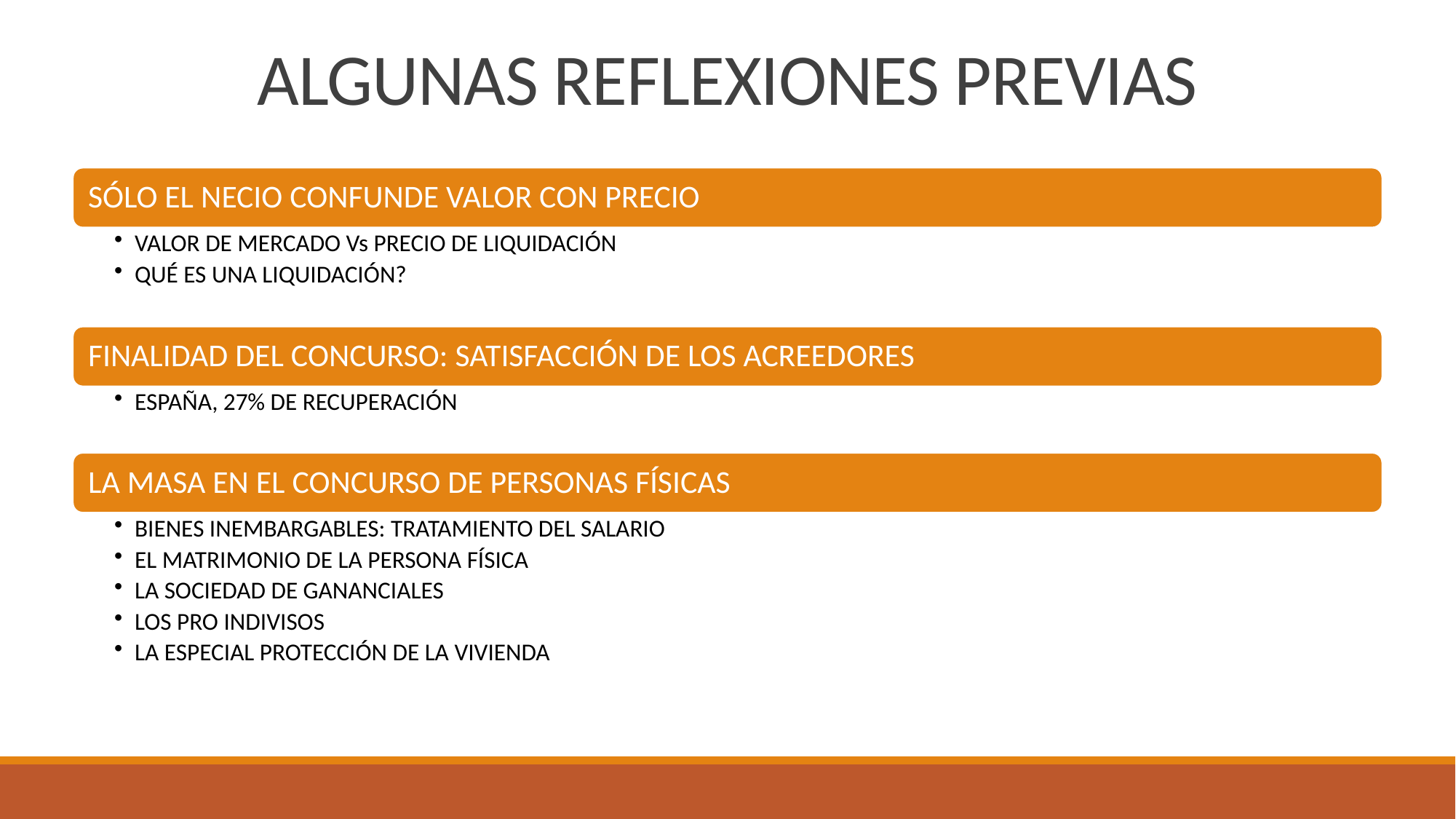

# ALGUNAS REFLEXIONES PREVIAS
SÓLO EL NECIO CONFUNDE VALOR CON PRECIO
VALOR DE MERCADO Vs PRECIO DE LIQUIDACIÓN
QUÉ ES UNA LIQUIDACIÓN?

FINALIDAD DEL CONCURSO: SATISFACCIÓN DE LOS ACREEDORES
ESPAÑA, 27% DE RECUPERACIÓN

LA MASA EN EL CONCURSO DE PERSONAS FÍSICAS
BIENES INEMBARGABLES: TRATAMIENTO DEL SALARIO
EL MATRIMONIO DE LA PERSONA FÍSICA
LA SOCIEDAD DE GANANCIALES
LOS PRO INDIVISOS
LA ESPECIAL PROTECCIÓN DE LA VIVIENDA